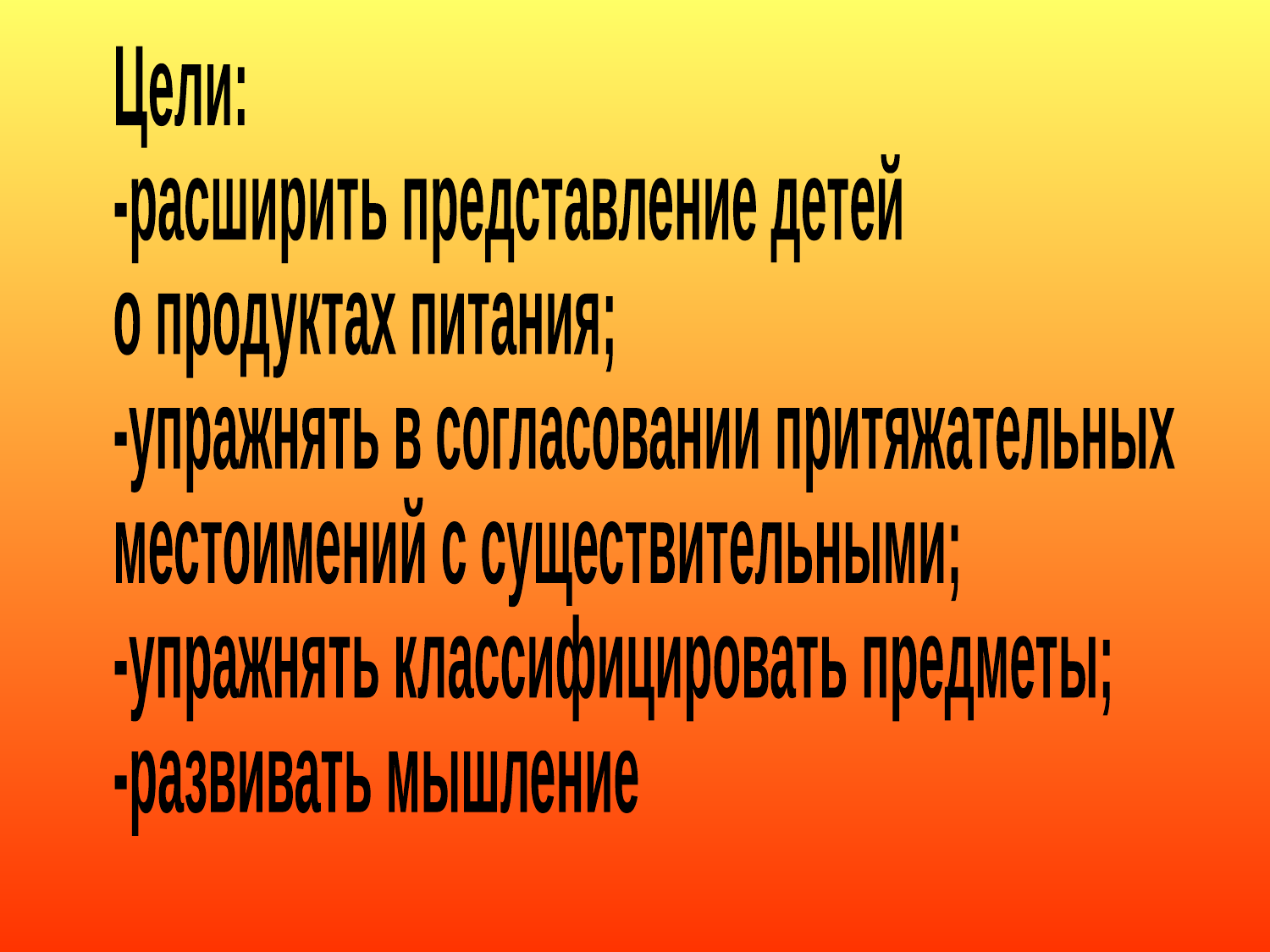

Цели:
-расширить представление детей
о продуктах питания;
-упражнять в согласовании притяжательных
местоимений с существительными;
-упражнять классифицировать предметы;
-развивать мышление